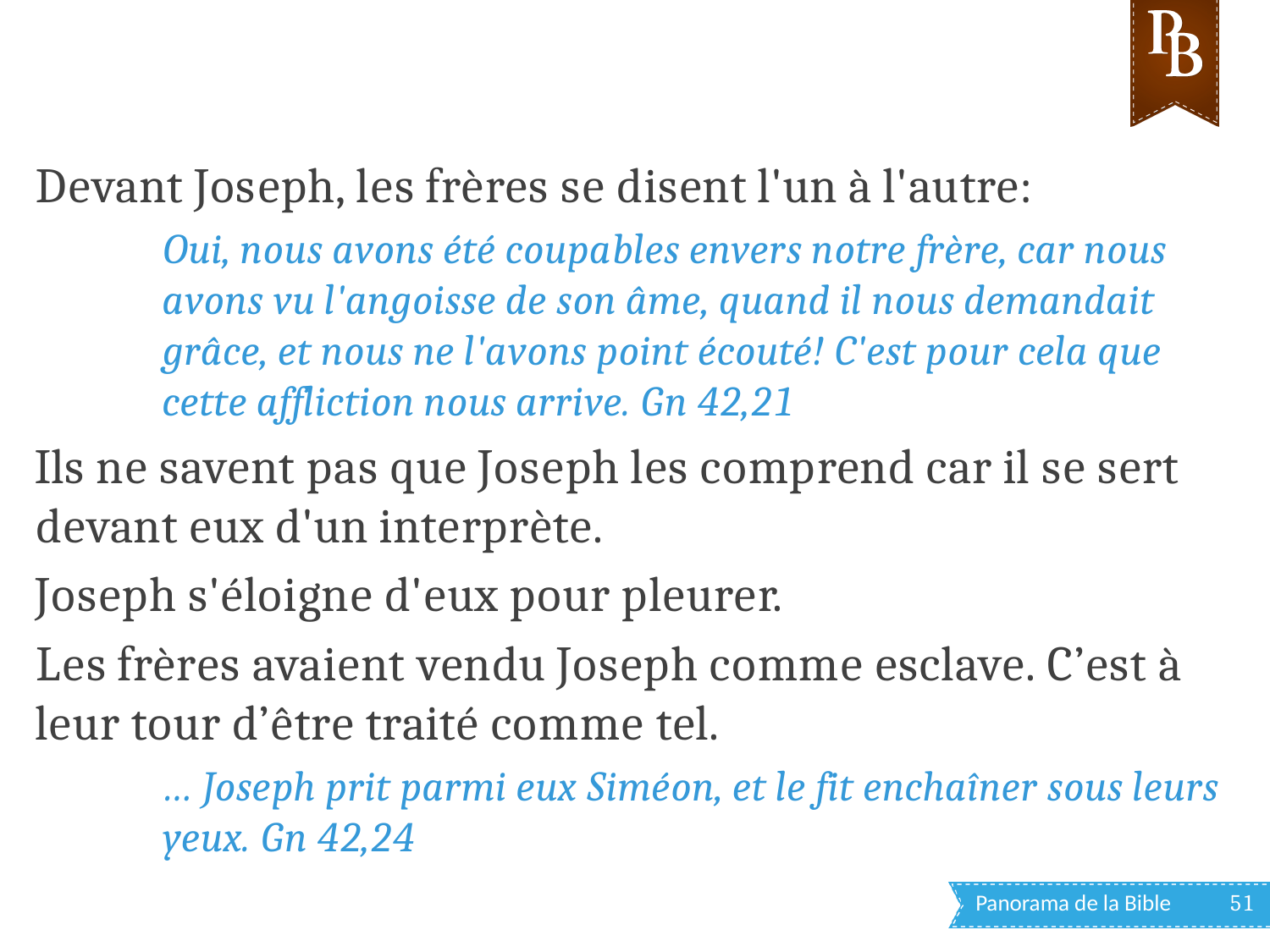

Devant Joseph, les frères se disent l'un à l'autre:
Oui, nous avons été coupables envers notre frère, car nous avons vu l'angoisse de son âme, quand il nous demandait grâce, et nous ne l'avons point écouté! C'est pour cela que cette affliction nous arrive. Gn 42,21
Ils ne savent pas que Joseph les comprend car il se sert devant eux d'un interprète.
Joseph s'éloigne d'eux pour pleurer.
Les frères avaient vendu Joseph comme esclave. C’est à leur tour d’être traité comme tel.
… Joseph prit parmi eux Siméon, et le fit enchaîner sous leurs yeux. Gn 42,24